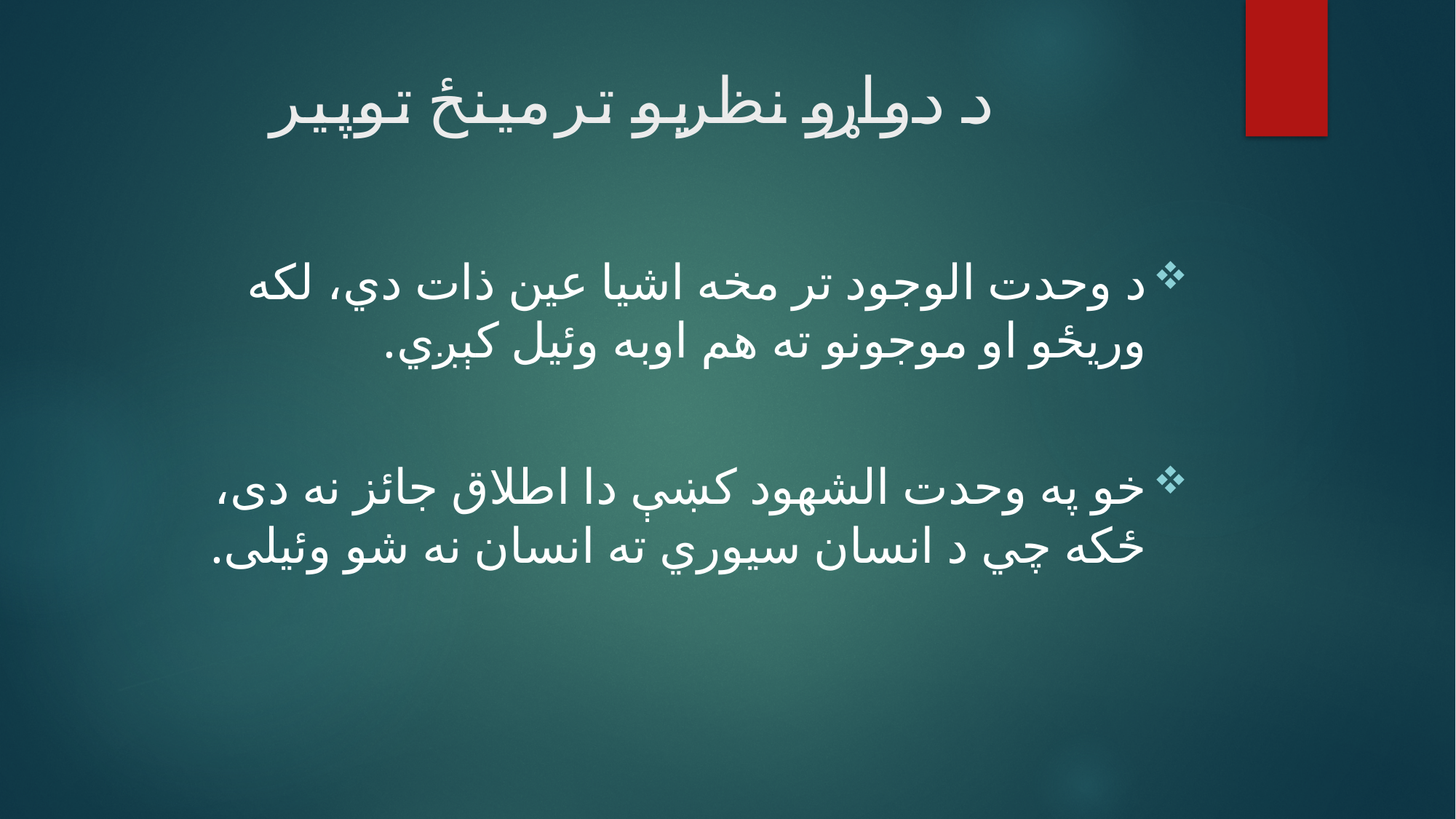

# د دواړو نظريو تر مينځ توپير
د وحدت الوجود تر مخه اشيا عين ذات دي، لکه وريځو او موجونو ته هم اوبه وئيل کېږي.

خو په وحدت الشهود کښې دا اطلاق جائز نه دی، ځکه چي د انسان سيوري ته انسان نه شو وئيلی.